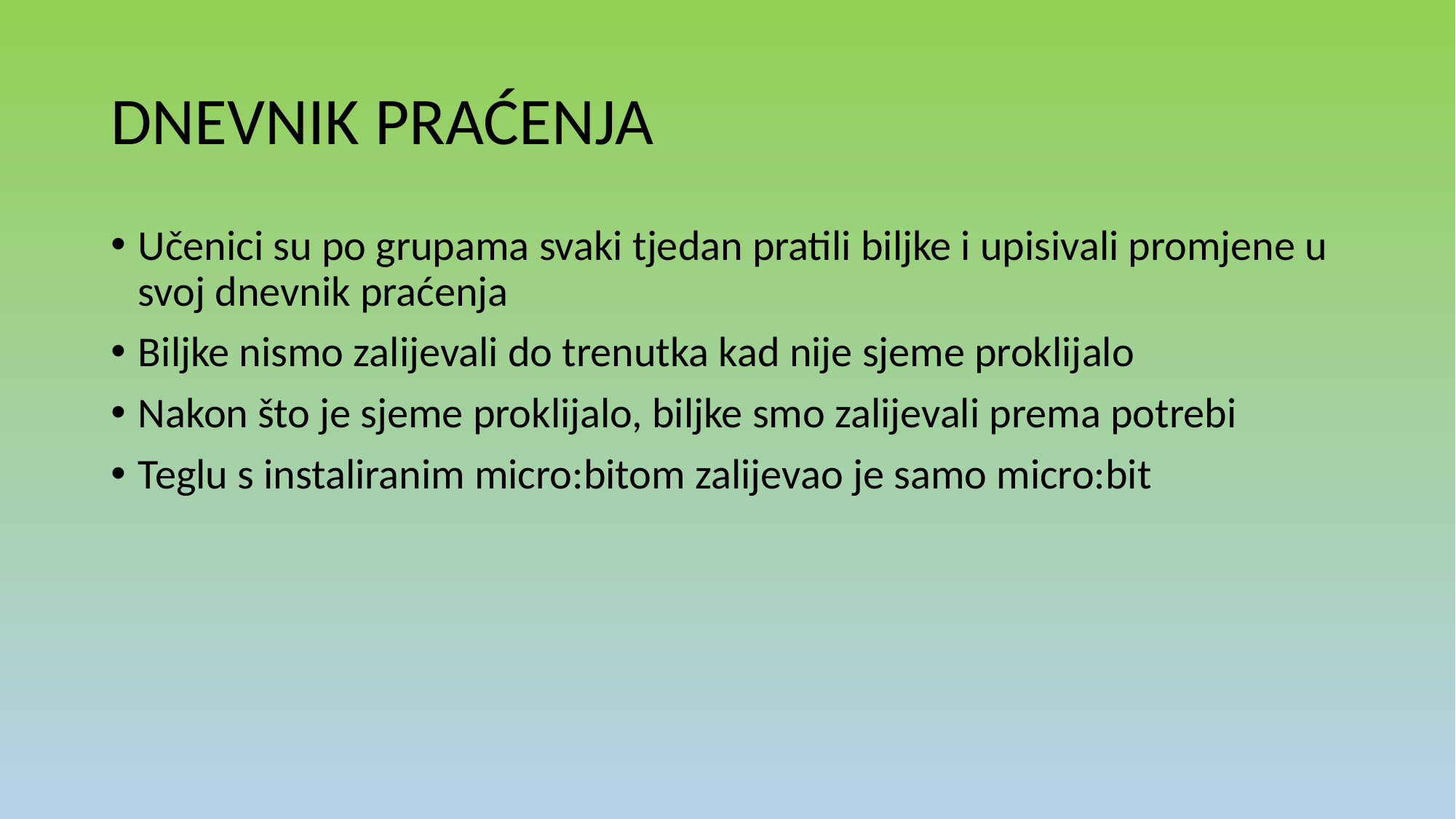

# DNEVNIK PRAĆENJA
Učenici su po grupama svaki tjedan pratili biljke i upisivali promjene u svoj dnevnik praćenja
Biljke nismo zalijevali do trenutka kad nije sjeme proklijalo
Nakon što je sjeme proklijalo, biljke smo zalijevali prema potrebi
Teglu s instaliranim micro:bitom zalijevao je samo micro:bit